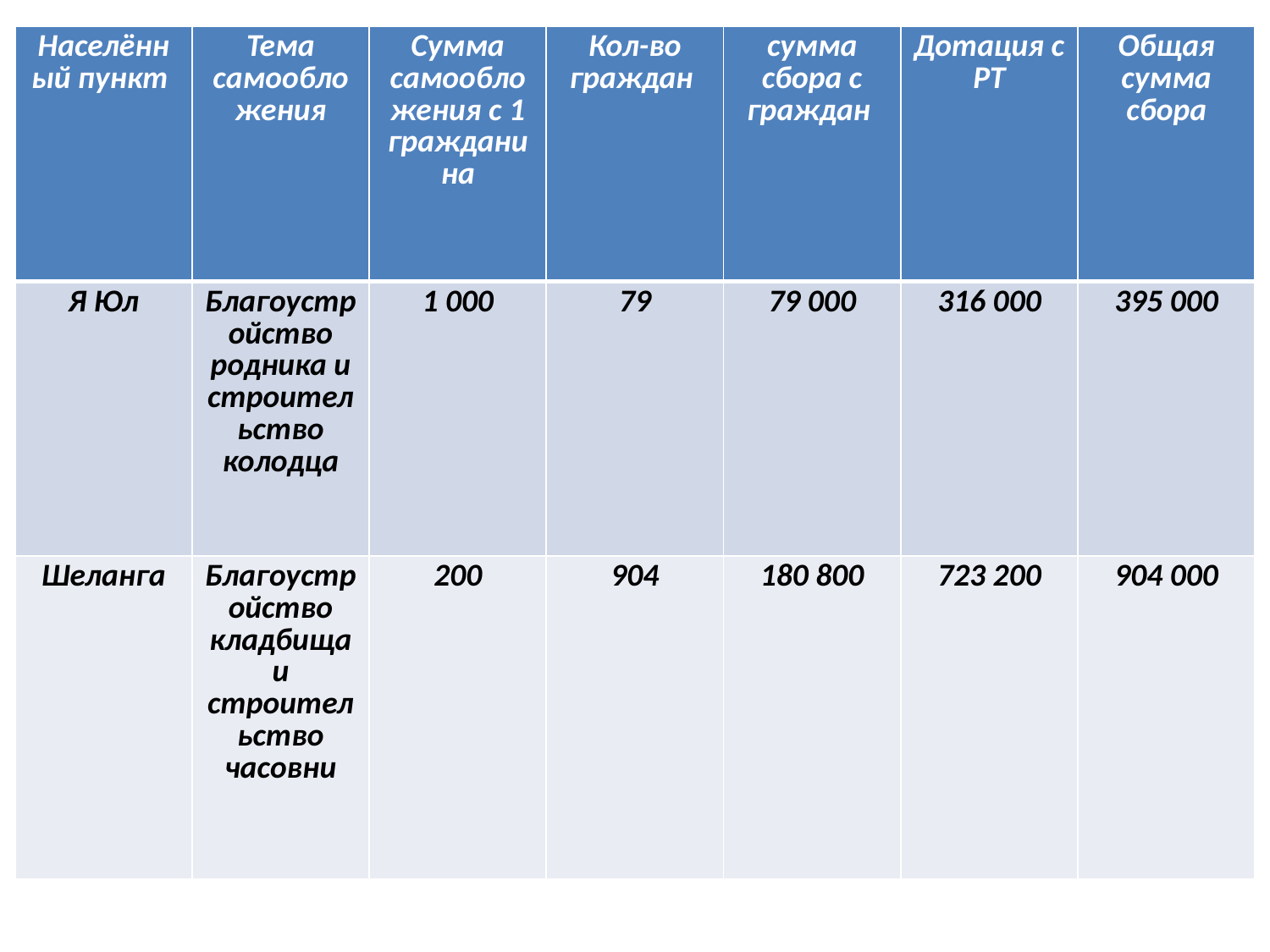

| Населённый пункт | Тема самообложения | Сумма самообложения с 1 гражданина | Кол-во граждан | сумма сбора с граждан | Дотация с РТ | Общая сумма сбора |
| --- | --- | --- | --- | --- | --- | --- |
| Я Юл | Благоустройство родника и строительство колодца | 1 000 | 79 | 79 000 | 316 000 | 395 000 |
| Шеланга | Благоустройство кладбища и строительство часовни | 200 | 904 | 180 800 | 723 200 | 904 000 |
#